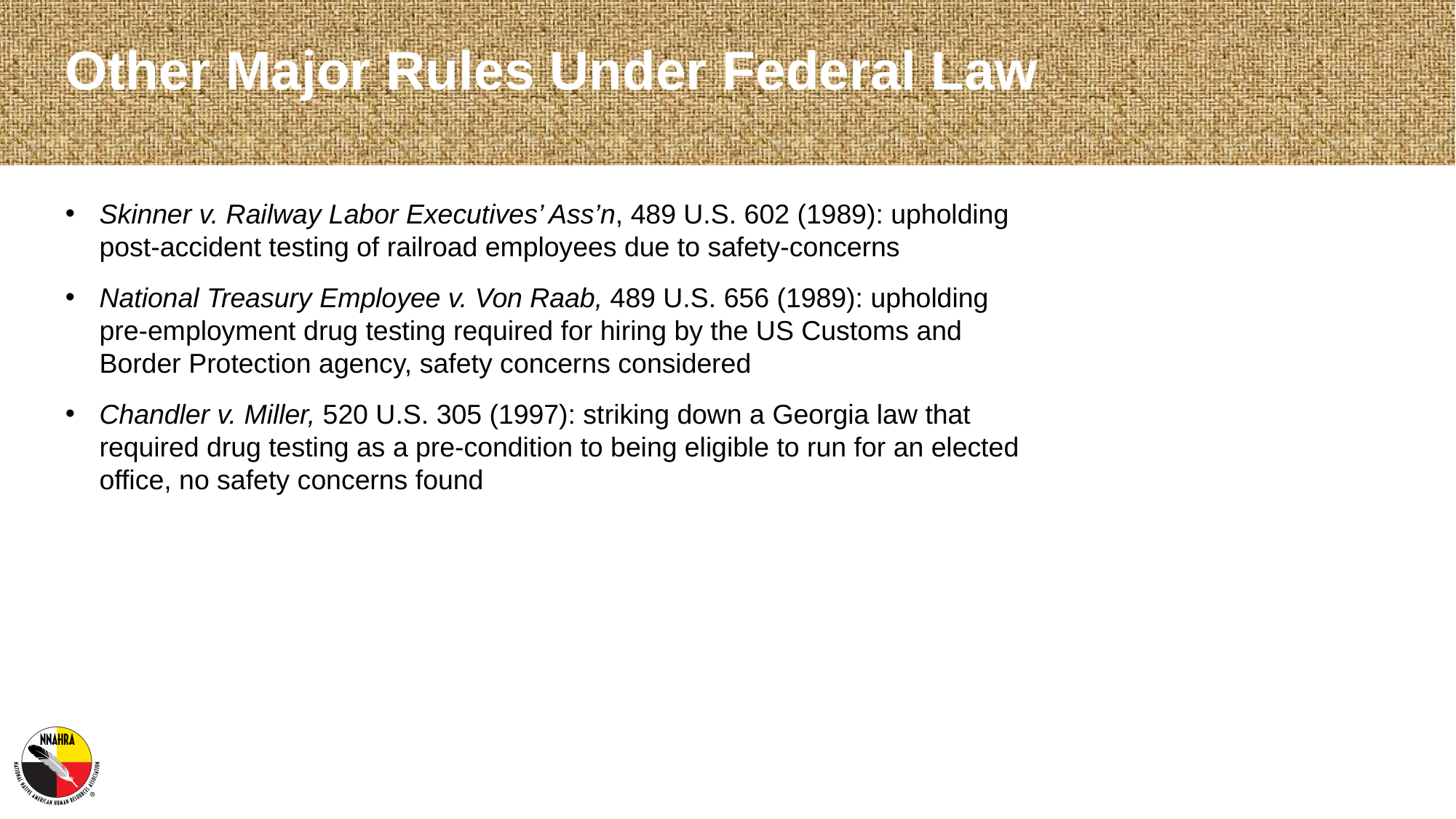

Other Major Rules Under Federal Law
Skinner v. Railway Labor Executives’ Ass’n, 489 U.S. 602 (1989): upholding post-accident testing of railroad employees due to safety-concerns
National Treasury Employee v. Von Raab, 489 U.S. 656 (1989): upholding pre-employment drug testing required for hiring by the US Customs and Border Protection agency, safety concerns considered
Chandler v. Miller, 520 U.S. 305 (1997): striking down a Georgia law that required drug testing as a pre-condition to being eligible to run for an elected office, no safety concerns found